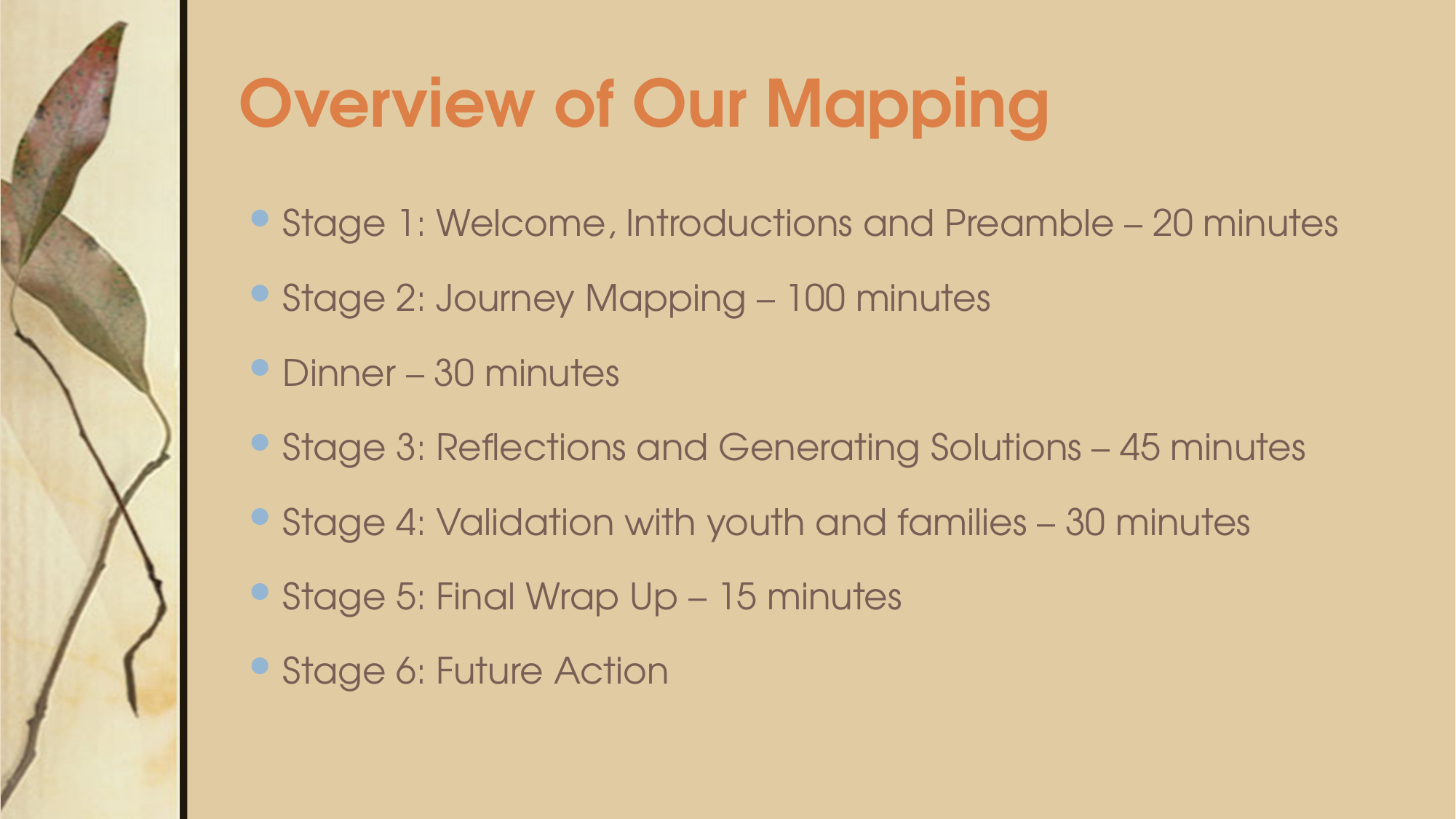

# Overview of Our Mapping
Stage 1: Welcome, Introductions and Preamble – 20 minutes
Stage 2: Journey Mapping – 100 minutes
Dinner – 30 minutes
Stage 3: Reflections and Generating Solutions – 45 minutes
Stage 4: Validation with youth and families – 30 minutes
Stage 5: Final Wrap Up – 15 minutes
Stage 6: Future Action